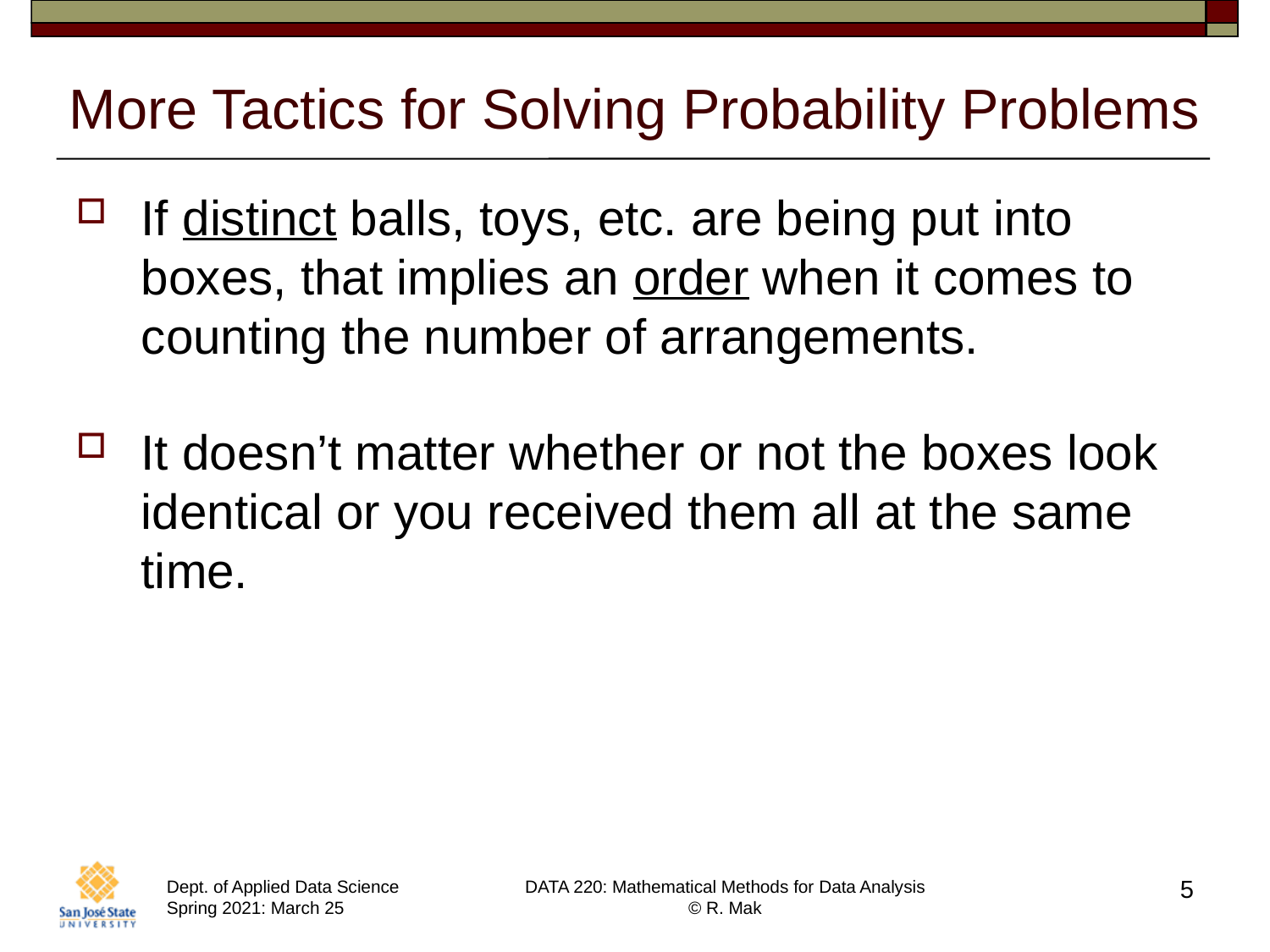

# More Tactics for Solving Probability Problems
If distinct balls, toys, etc. are being put into boxes, that implies an order when it comes to counting the number of arrangements.

It doesn’t matter whether or not the boxes look identical or you received them all at the same time.
5